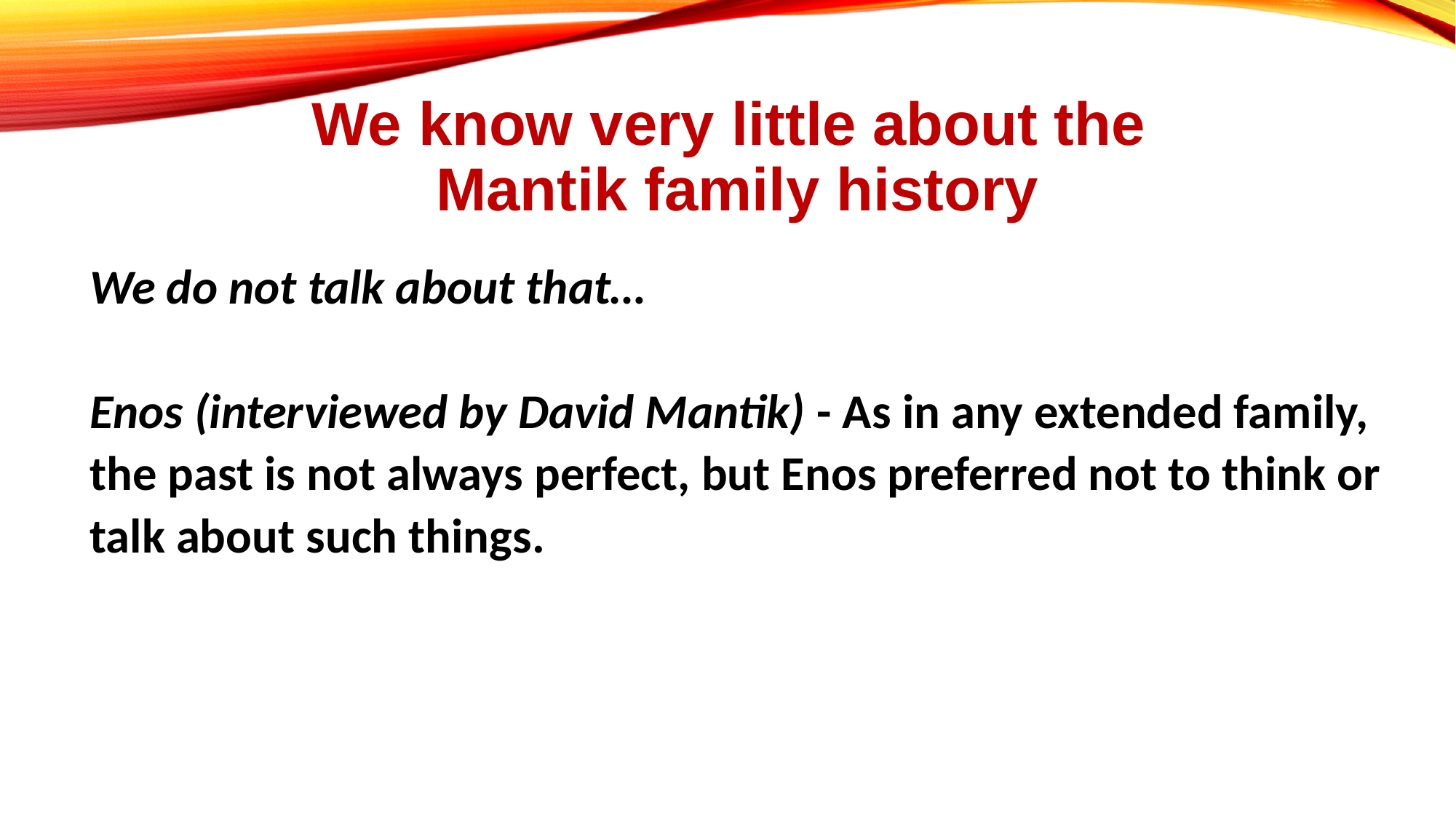

# We know very little about the Mantik family history
We do not talk about that…

Enos (interviewed by David Mantik) - As in any extended family, the past is not always perfect, but Enos preferred not to think or talk about such things.